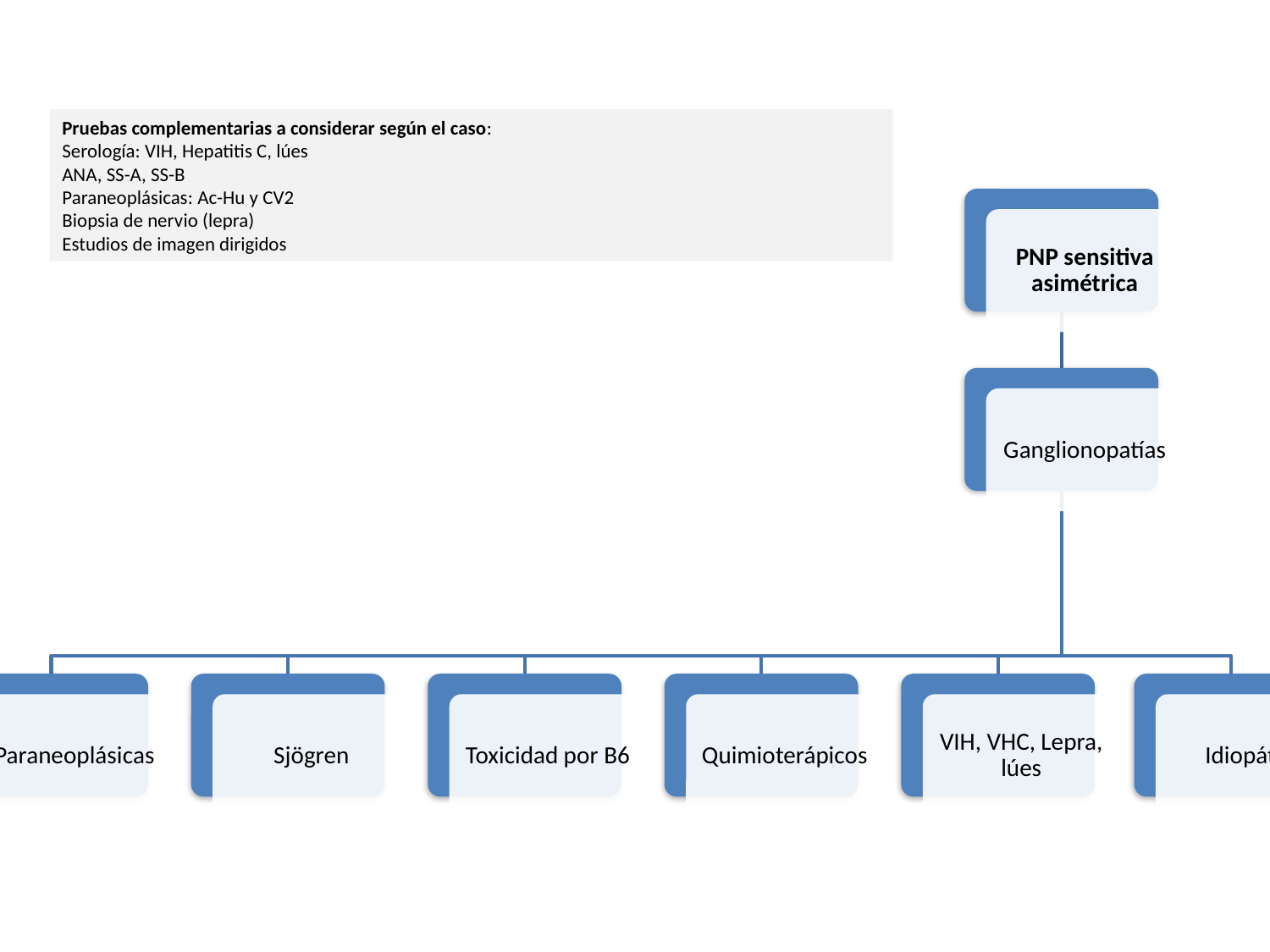

PNP sensitiva asimétrica
Ganglionopatías
Paraneoplásicas
Sjögren
Toxicidad por B6
Quimioterápicos
VIH, VHC, Lepra, lúes
Idiopática
Pruebas complementarias a considerar según el caso:
Serología: VIH, Hepatitis C, lúes
ANA, SS-A, SS-B
Paraneoplásicas: Ac-Hu y CV2
Biopsia de nervio (lepra)
Estudios de imagen dirigidos